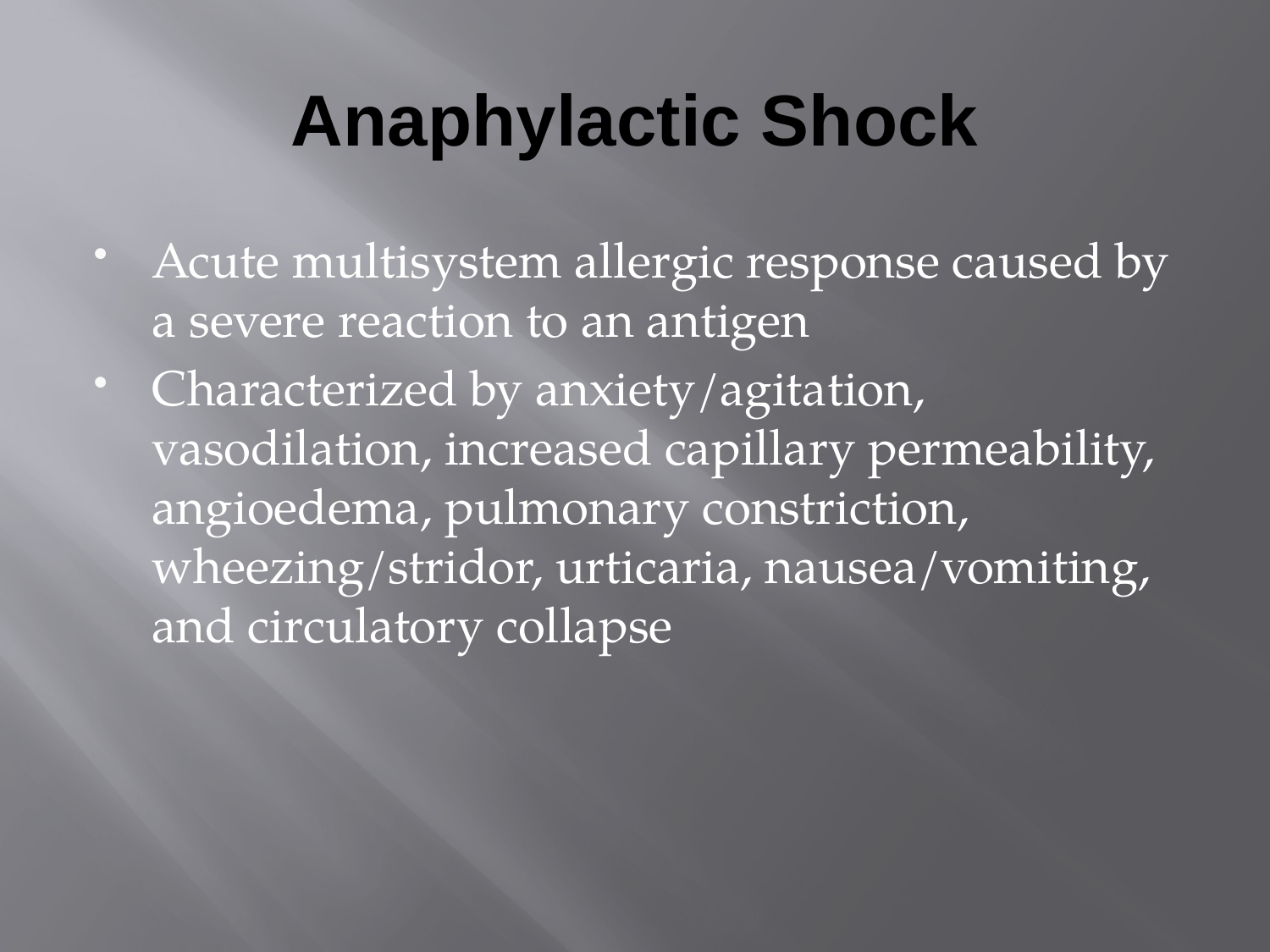

# Anaphylactic Shock
Acute multisystem allergic response caused by a severe reaction to an antigen
Characterized by anxiety/agitation, vasodilation, increased capillary permeability, angioedema, pulmonary constriction, wheezing/stridor, urticaria, nausea/vomiting, and circulatory collapse